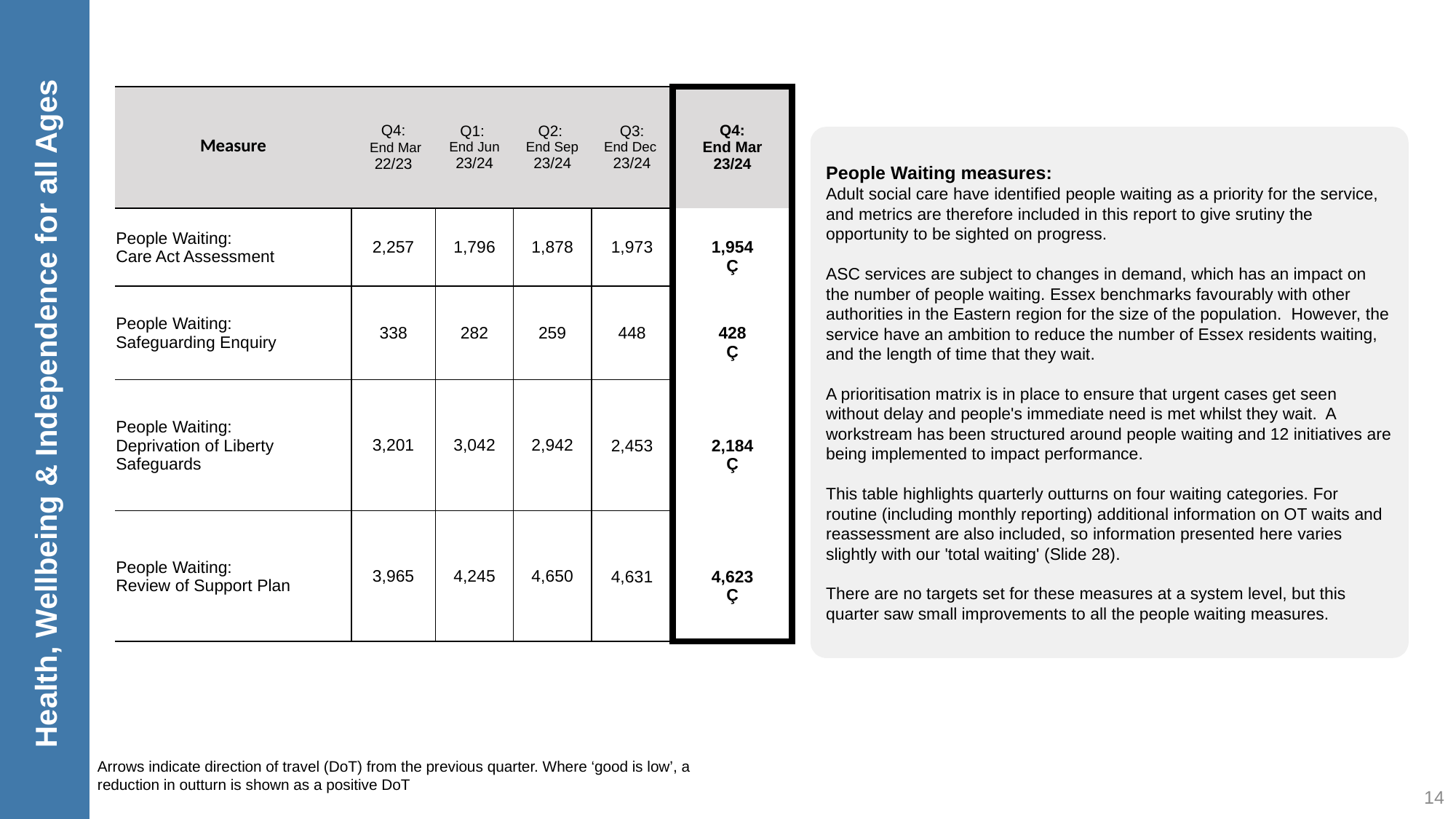

| Measure | Q4:  End Mar 22/23 | Q1:  End Jun 23/24 | Q2:  End Sep 23/24 | Q3: End Dec  23/24 | Q4:  End Mar  23/24 |
| --- | --- | --- | --- | --- | --- |
| People Waiting: Care Act Assessment | 2,257 | 1,796 | 1,878 | 1,973 | 1,954 Ç |
| People Waiting: Safeguarding Enquiry | 338 | 282 | 259 | 448 | 428 Ç |
| People Waiting: Deprivation of Liberty Safeguards | 3,201 | 3,042 | 2,942 | 2,453 | 2,184 Ç |
| People Waiting: Review of Support Plan | 3,965 | 4,245 | 4,650 | 4,631 | 4,623 Ç |
People Waiting measures:
Adult social care have identified people waiting as a priority for the service, and metrics are therefore included in this report to give srutiny the opportunity to be sighted on progress.

ASC services are subject to changes in demand, which has an impact on the number of people waiting. Essex benchmarks favourably with other authorities in the Eastern region for the size of the population.  However, the service have an ambition to reduce the number of Essex residents waiting, and the length of time that they wait.

A prioritisation matrix is in place to ensure that urgent cases get seen without delay and people's immediate need is met whilst they wait.  A workstream has been structured around people waiting and 12 initiatives are being implemented to impact performance.

This table highlights quarterly outturns on four waiting categories. For routine (including monthly reporting) additional information on OT waits and reassessment are also included, so information presented here varies slightly with our 'total waiting' (Slide 28).

There are no targets set for these measures at a system level, but this quarter saw small improvements to all the people waiting measures.
Health, Wellbeing & Independence for all Ages
Arrows indicate direction of travel (DoT) from the previous quarter. Where ‘good is low’, a reduction in outturn is shown as a positive DoT

Arrows indicate direction of travel from the previous quarter.

14